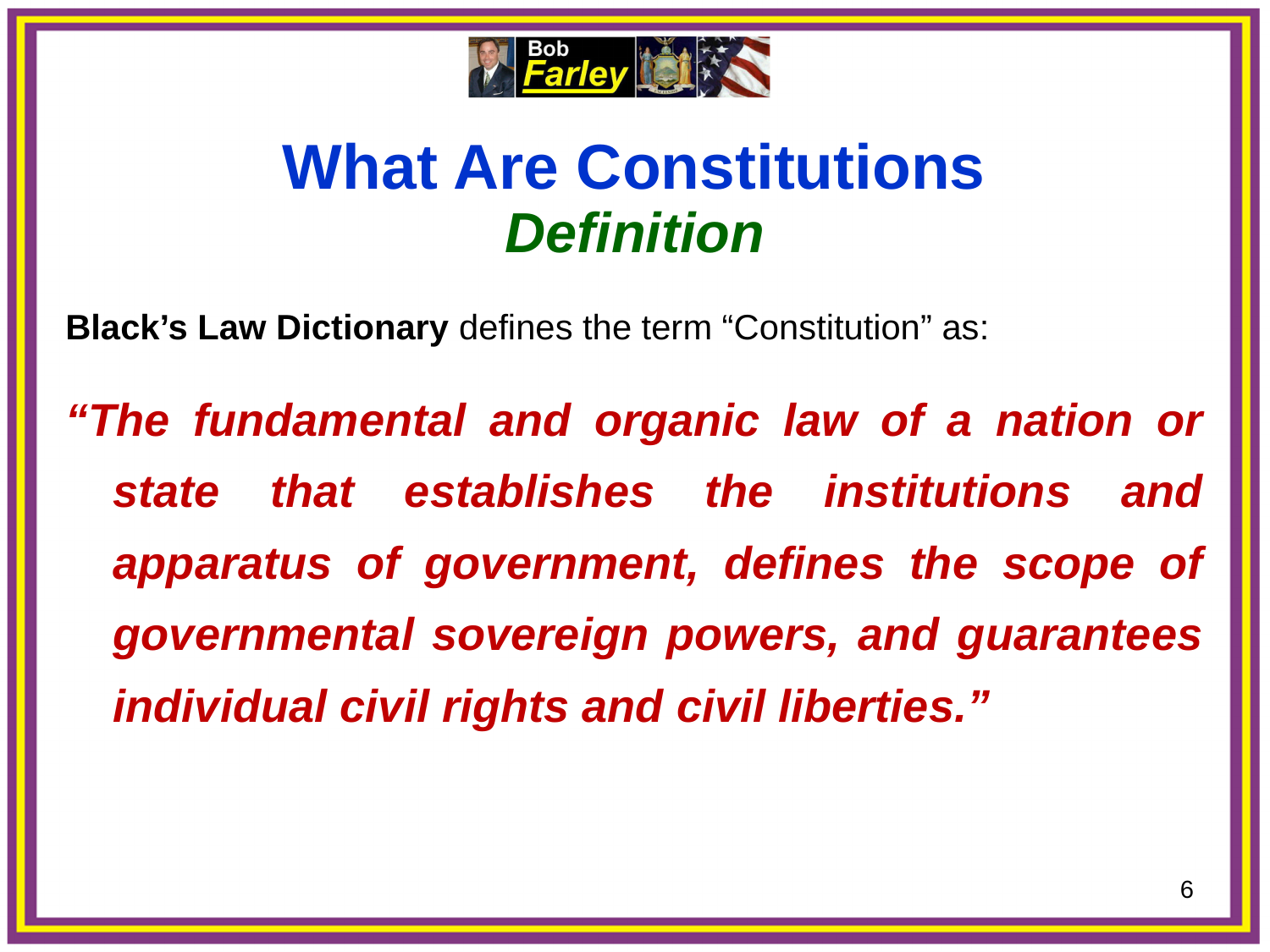

What Are Constitutions
Definition

Black’s Law Dictionary defines the term “Constitution” as:

“The fundamental and organic law of a nation or state that establishes the institutions and apparatus of government, defines the scope of governmental sovereign powers, and guarantees individual civil rights and civil liberties.”

6